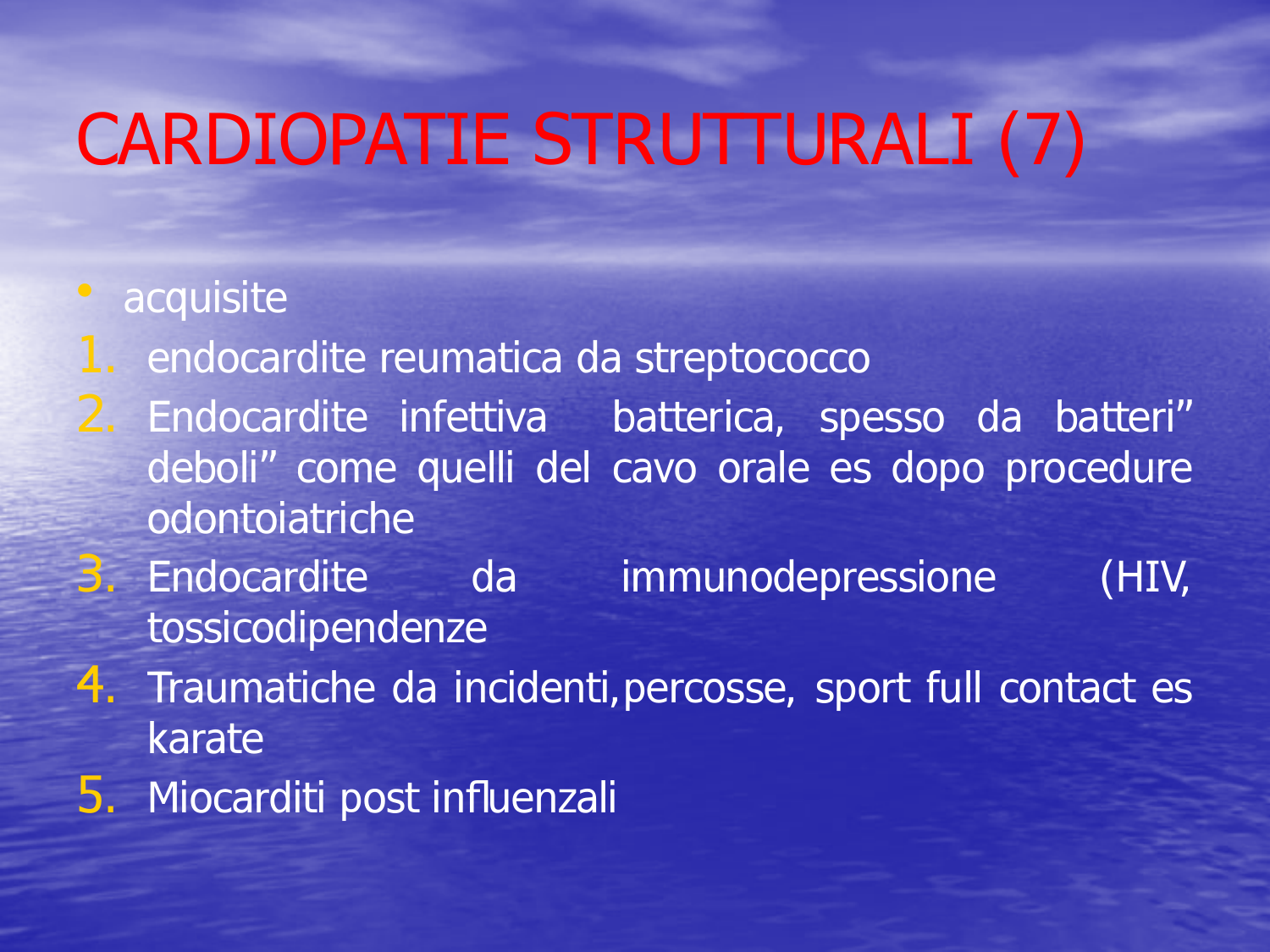

# CARDIOPATIE STRUTTURALI (7)
acquisite
endocardite reumatica da streptococco
Endocardite infettiva  batterica, spesso da batteri” deboli” come quelli del cavo orale es dopo procedure odontoiatriche
Endocardite da immunodepressione (HIV, tossicodipendenze
Traumatiche da incidenti,percosse, sport full contact es karate
Miocarditi post influenzali